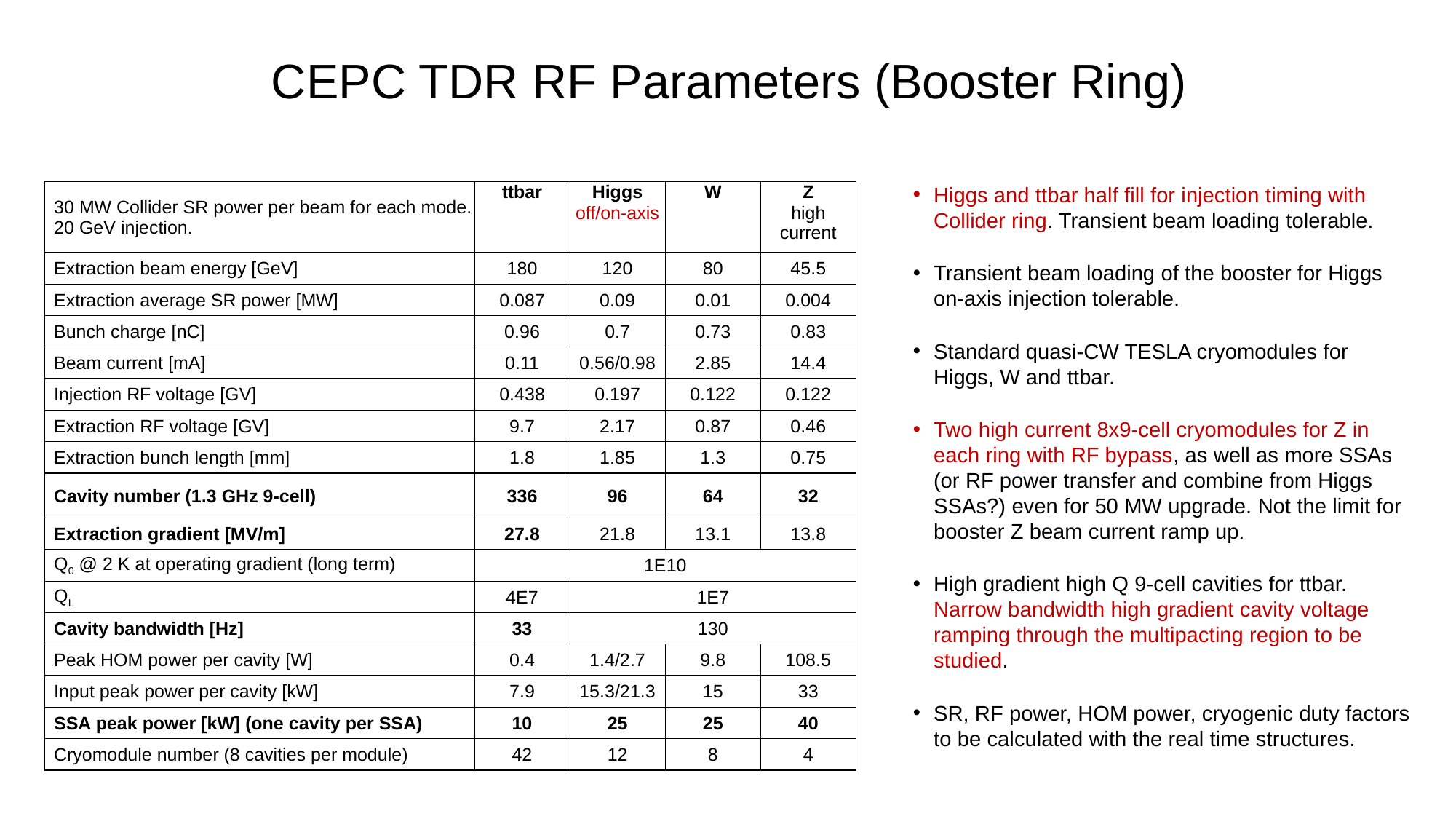

# CEPC TDR RF Parameters (Booster Ring)
Higgs and ttbar half fill for injection timing with Collider ring. Transient beam loading tolerable.
Transient beam loading of the booster for Higgs on-axis injection tolerable.
Standard quasi-CW TESLA cryomodules for Higgs, W and ttbar.
Two high current 8x9-cell cryomodules for Z in each ring with RF bypass, as well as more SSAs (or RF power transfer and combine from Higgs SSAs?) even for 50 MW upgrade. Not the limit for booster Z beam current ramp up.
High gradient high Q 9-cell cavities for ttbar. Narrow bandwidth high gradient cavity voltage ramping through the multipacting region to be studied.
SR, RF power, HOM power, cryogenic duty factors to be calculated with the real time structures.
| 30 MW Collider SR power per beam for each mode. 20 GeV injection. | ttbar | Higgs off/on-axis | W | Z high current |
| --- | --- | --- | --- | --- |
| Extraction beam energy [GeV] | 180 | 120 | 80 | 45.5 |
| Extraction average SR power [MW] | 0.087 | 0.09 | 0.01 | 0.004 |
| Bunch charge [nC] | 0.96 | 0.7 | 0.73 | 0.83 |
| Beam current [mA] | 0.11 | 0.56/0.98 | 2.85 | 14.4 |
| Injection RF voltage [GV] | 0.438 | 0.197 | 0.122 | 0.122 |
| Extraction RF voltage [GV] | 9.7 | 2.17 | 0.87 | 0.46 |
| Extraction bunch length [mm] | 1.8 | 1.85 | 1.3 | 0.75 |
| Cavity number (1.3 GHz 9-cell) | 336 | 96 | 64 | 32 |
| Extraction gradient [MV/m] | 27.8 | 21.8 | 13.1 | 13.8 |
| Q0 @ 2 K at operating gradient (long term) | 1E10 |  |  |  |
| QL | 4E7 | 1E7 |  |  |
| Cavity bandwidth [Hz] | 33 | 130 |  |  |
| Peak HOM power per cavity [W] | 0.4 | 1.4/2.7 | 9.8 | 108.5 |
| Input peak power per cavity [kW] | 7.9 | 15.3/21.3 | 15 | 33 |
| SSA peak power [kW] (one cavity per SSA) | 10 | 25 | 25 | 40 |
| Cryomodule number (8 cavities per module) | 42 | 12 | 8 | 4 |